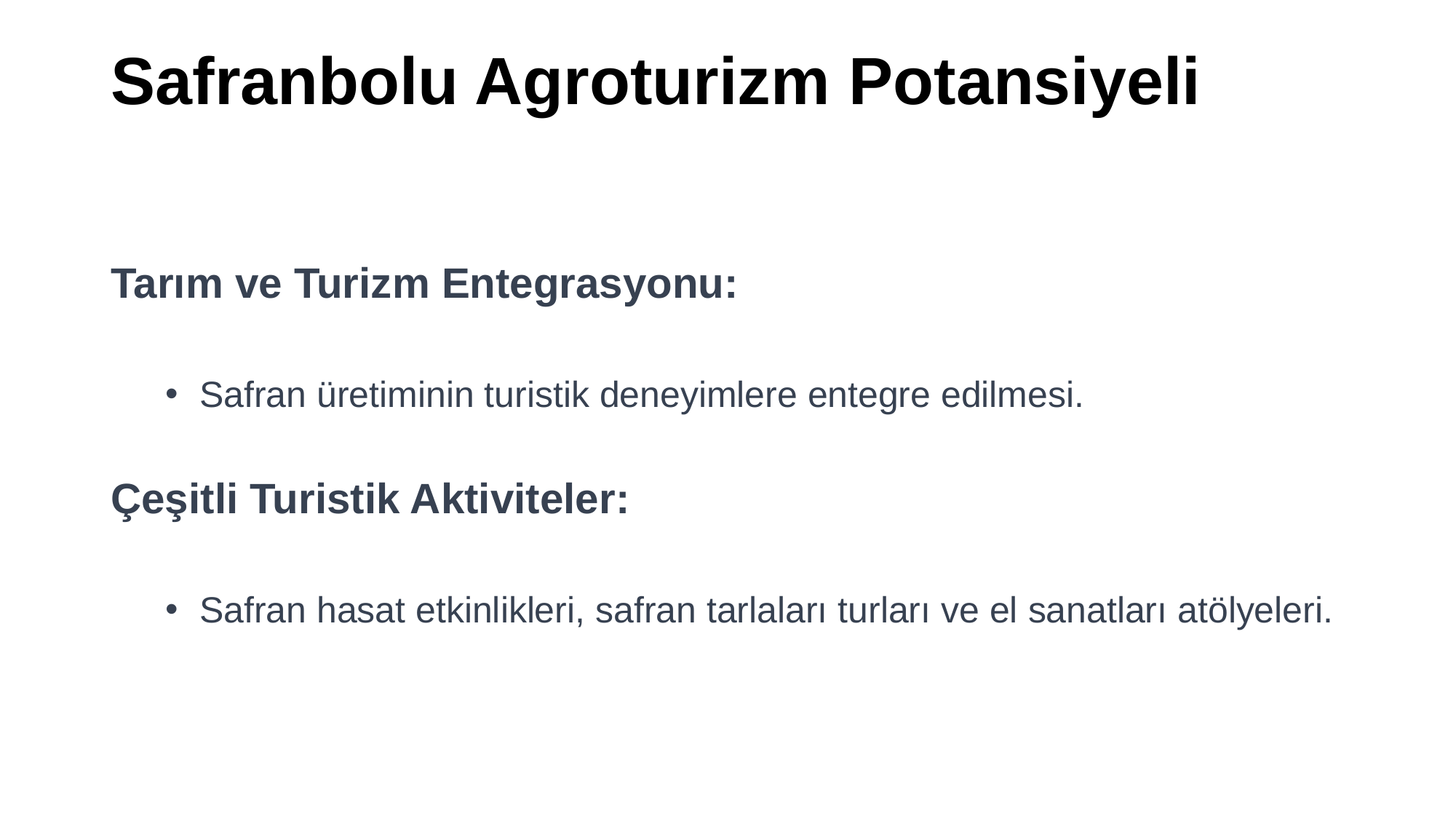

# Safranbolu Agroturizm Potansiyeli
Tarım ve Turizm Entegrasyonu:

Safran üretiminin turistik deneyimlere entegre edilmesi.

Çeşitli Turistik Aktiviteler:

Safran hasat etkinlikleri, safran tarlaları turları ve el sanatları atölyeleri.